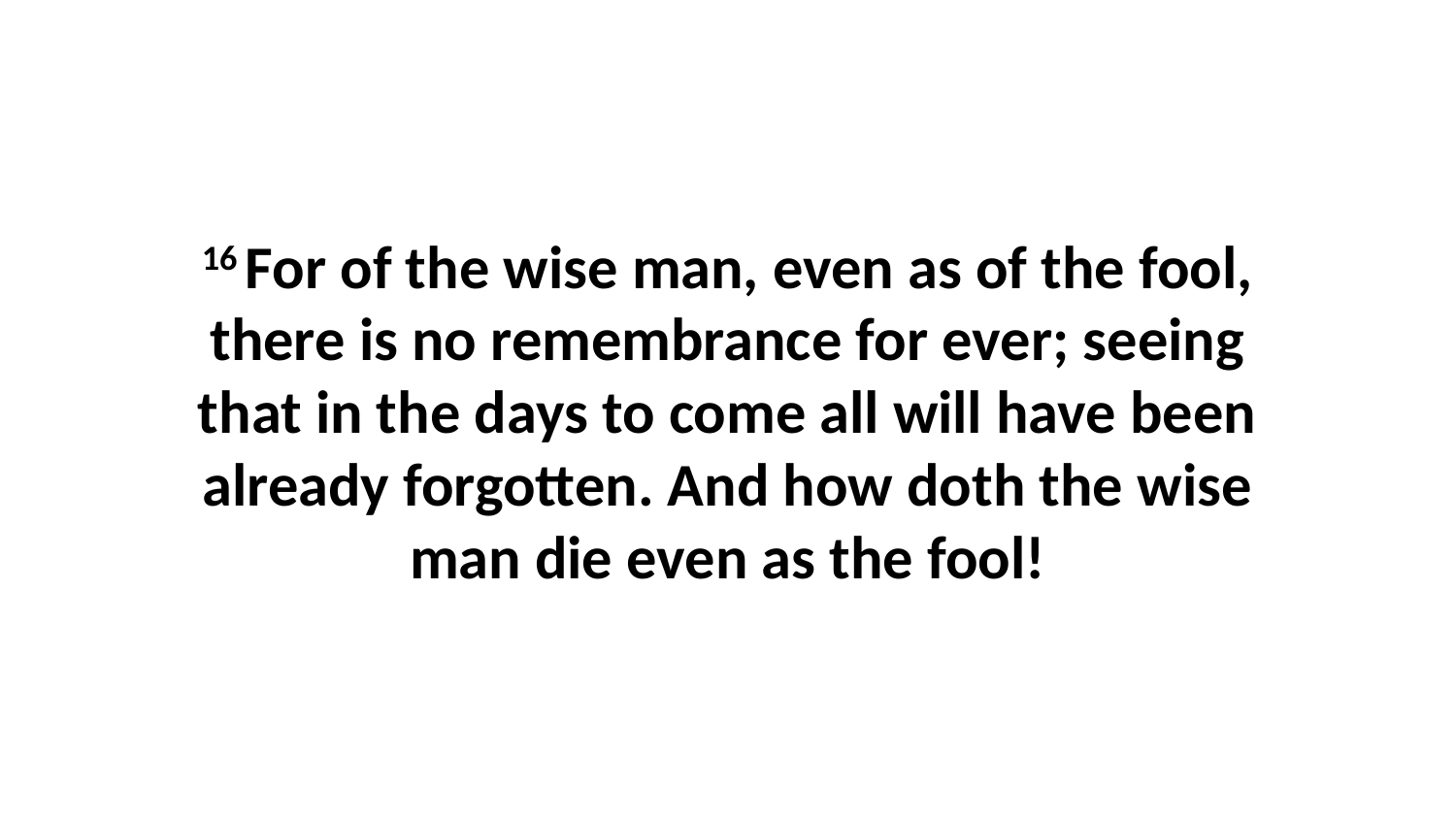

16 For of the wise man, even as of the fool, there is no remembrance for ever; seeing that in the days to come all will have been already forgotten. And how doth the wise man die even as the fool!